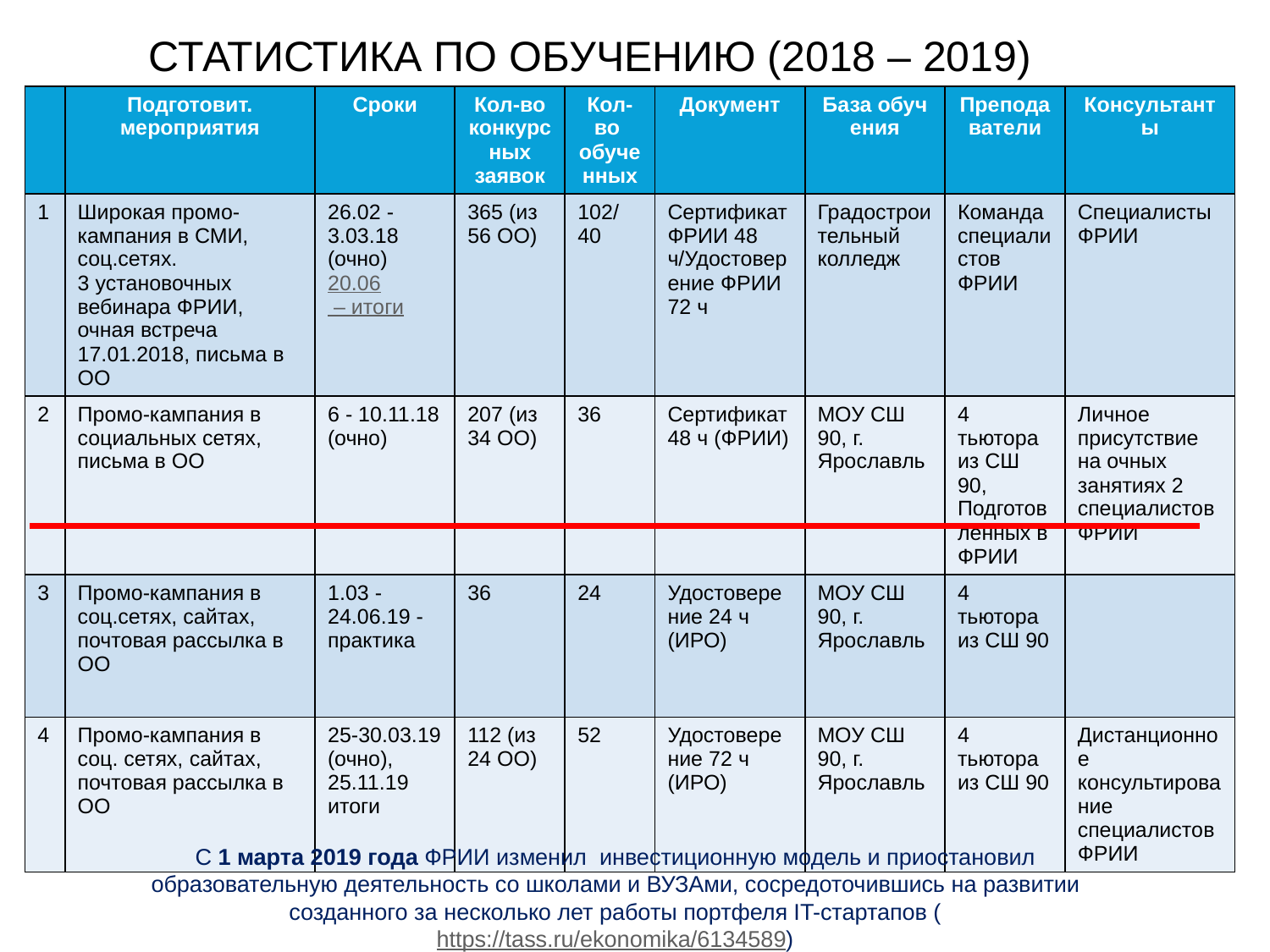

# Статистика по обучению (2018 – 2019)
|  |
| --- |
|  | Подготовит. мероприятия | Сроки | Кол-во конкурсных заявок | Кол-во обученных | Документ | База обуч ения | Преподаватели | Консультанты |
| --- | --- | --- | --- | --- | --- | --- | --- | --- |
| 1 | Широкая промо-кампания в СМИ, соц.сетях. 3 установочных вебинара ФРИИ, очная встреча 17.01.2018, письма в ОО | 26.02 - 3.03.18 (очно) 20.06 – итоги | 365 (из 56 ОО) | 102/ 40 | Сертификат ФРИИ 48 ч/Удостоверение ФРИИ 72 ч | Градостроительный колледж | Команда специалистов ФРИИ | Специалисты ФРИИ |
| 2 | Промо-кампания в социальных сетях, письма в ОО | 6 - 10.11.18 (очно) | 207 (из 34 ОО) | 36 | Сертификат 48 ч (ФРИИ) | МОУ СШ 90, г. Ярославль | 4 тьютора из СШ 90, Подготовленных в ФРИИ | Личное присутствие на очных занятиях 2 специалистов ФРИИ |
| 3 | Промо-кампания в соц.сетях, сайтах, почтовая рассылка в ОО | 1.03 - 24.06.19 - практика | 36 | 24 | Удостоверение 24 ч (ИРО) | МОУ СШ 90, г. Ярославль | 4 тьютора из СШ 90 |  |
| 4 | Промо-кампания в соц. сетях, сайтах, почтовая рассылка в ОО | 25-30.03.19 (очно), 25.11.19 итоги | 112 (из 24 ОО) | 52 | Удостоверение 72 ч (ИРО) | МОУ СШ 90, г. Ярославль | 4 тьютора из СШ 90 | Дистанционное консультирование специалистов ФРИИ |
С 1 марта 2019 года ФРИИ изменил  инвестиционную модель и приостановил образовательную деятельность со школами и ВУЗАми, сосредоточившись на развитии созданного за несколько лет работы портфеля IT-стартапов (https://tass.ru/ekonomika/6134589)